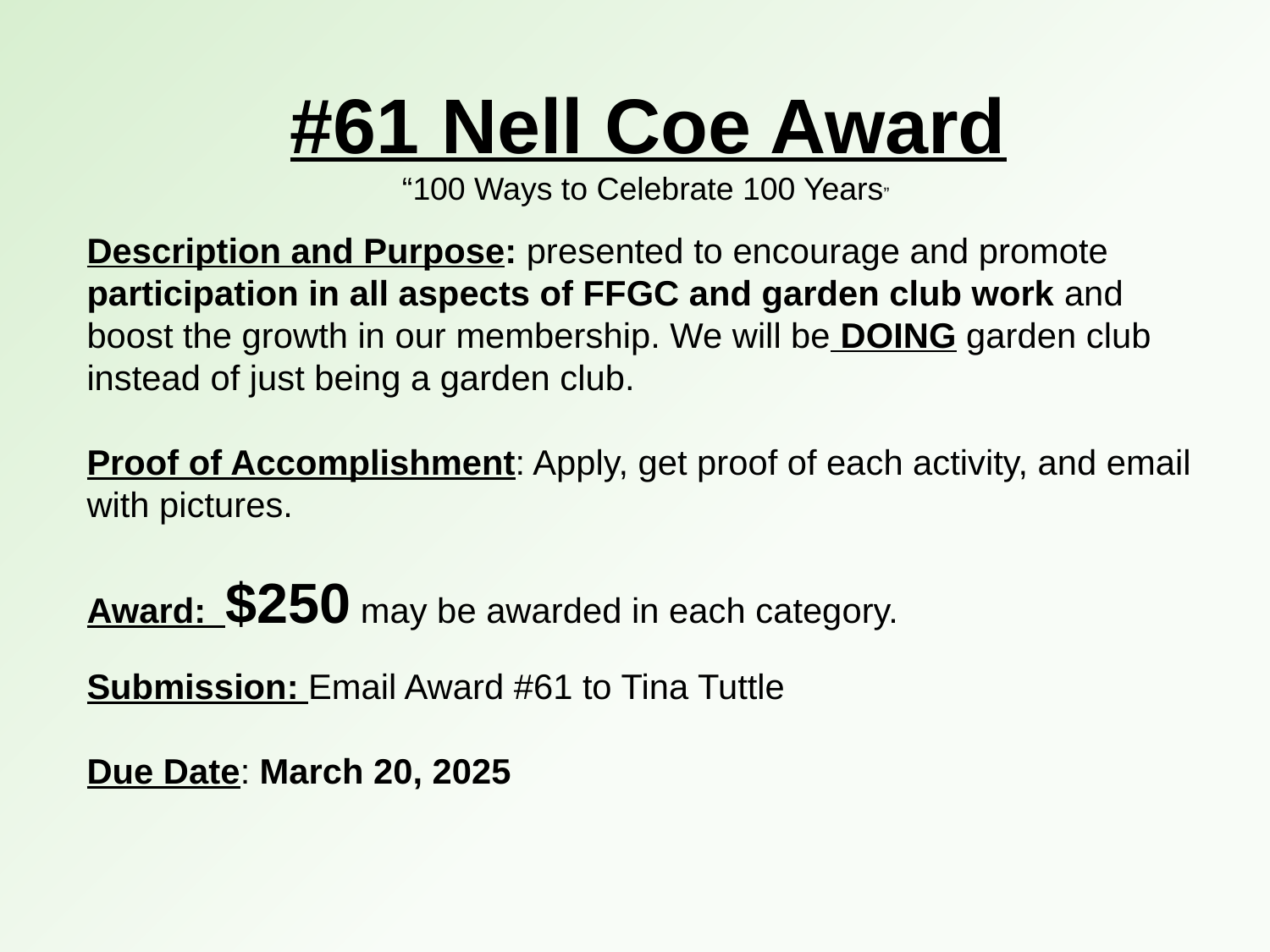

#61 Nell Coe Award
“100 Ways to Celebrate 100 Years”
Description and Purpose: presented to encourage and promote participation in all aspects of FFGC and garden club work and boost the growth in our membership. We will be DOING garden club instead of just being a garden club.

Proof of Accomplishment: Apply, get proof of each activity, and email with pictures.

Award:  $250 may be awarded in each category.

Submission: Email Award #61 to Tina Tuttle

Due Date: March 20, 2025